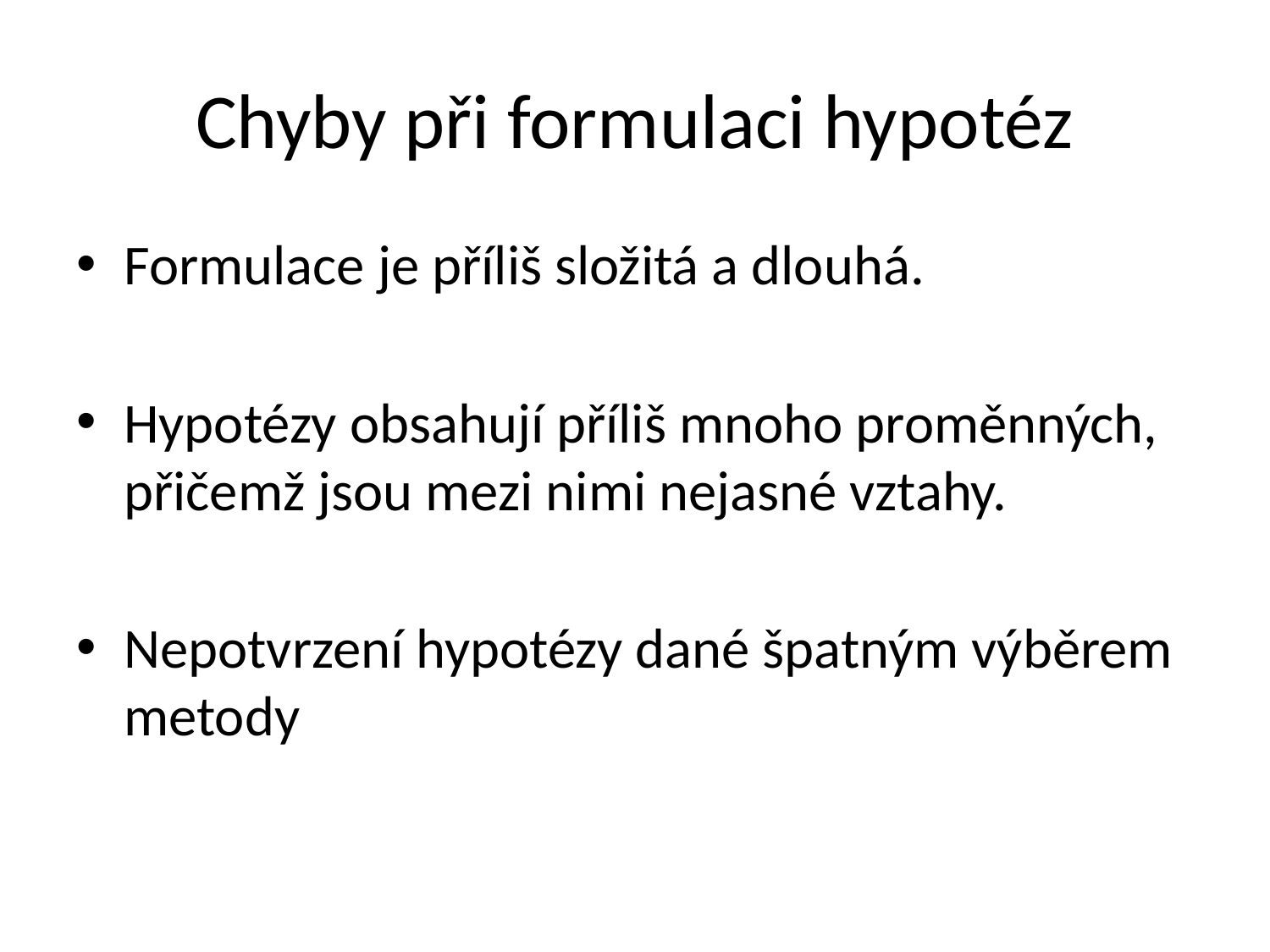

# Chyby při formulaci hypotéz
Formulace je příliš složitá a dlouhá.

Hypotézy obsahují příliš mnoho proměnných, přičemž jsou mezi nimi nejasné vztahy.

Nepotvrzení hypotézy dané špatným výběrem metody